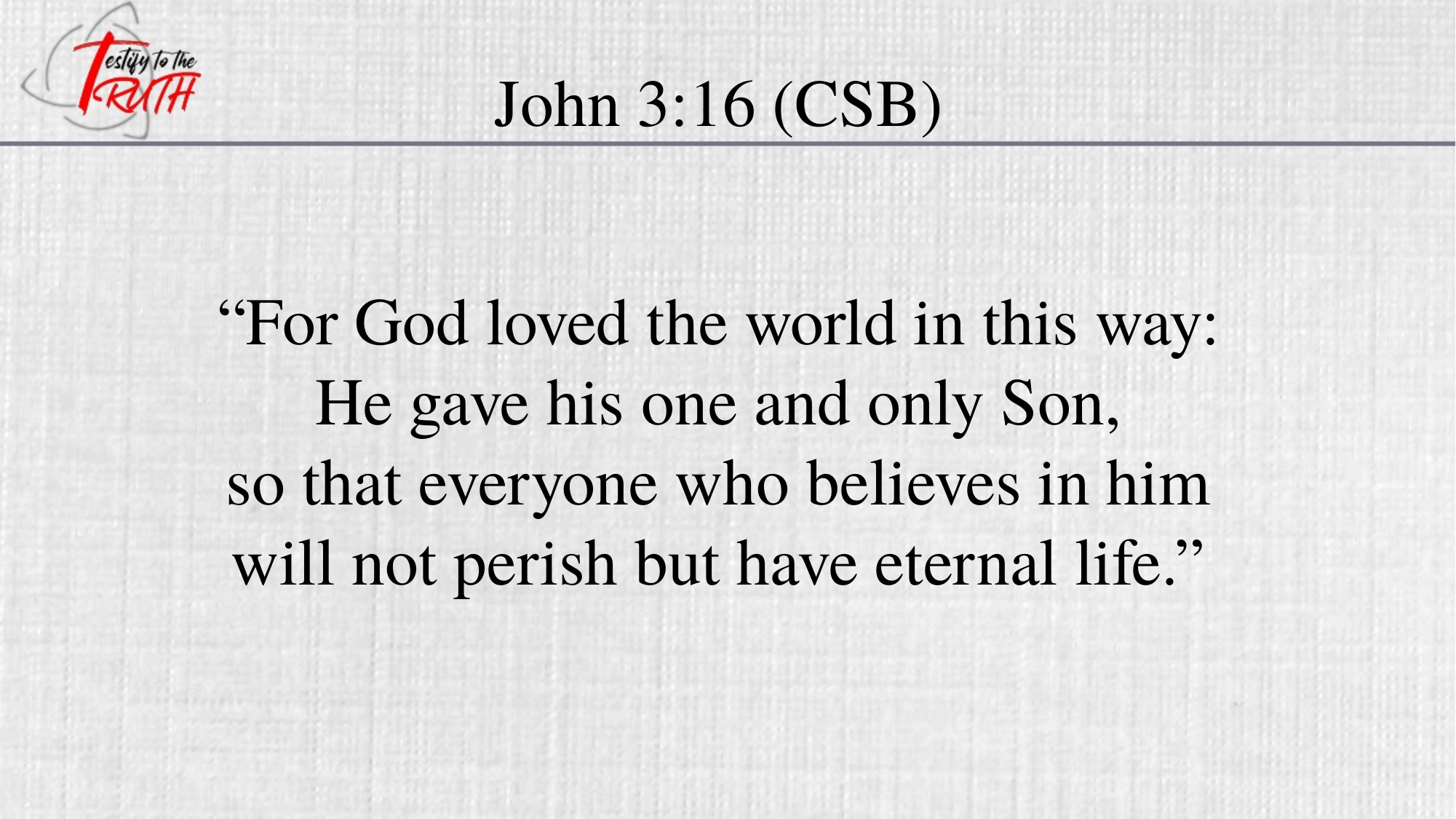

John 3:16 (CSB)
“For God loved the world in this way:
He gave his one and only Son,
so that everyone who believes in him
will not perish but have eternal life.”